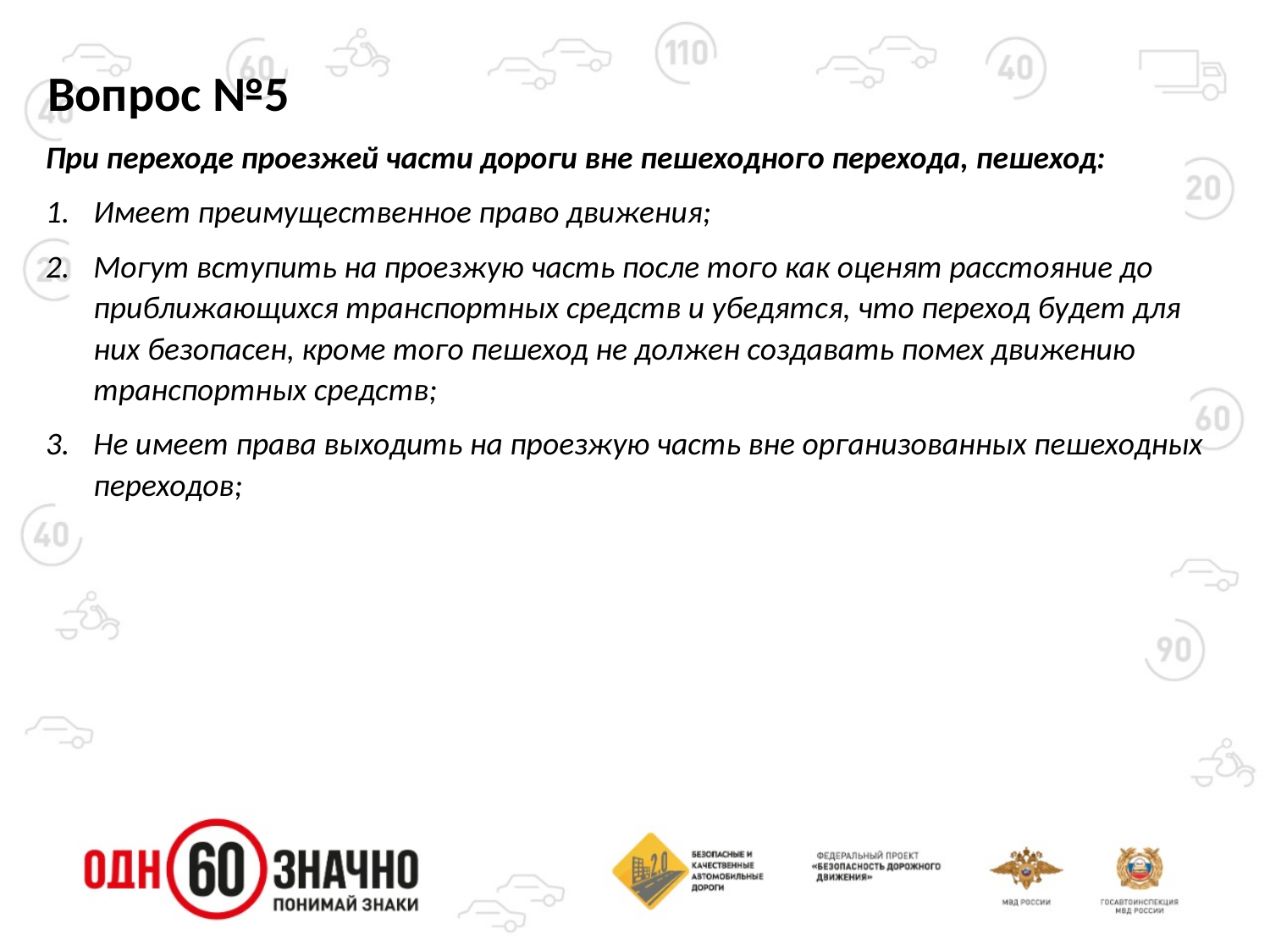

Вопрос №5
При переходе проезжей части дороги вне пешеходного перехода, пешеход:
Имеет преимущественное право движения;
Могут вступить на проезжую часть после того как оценят расстояние до приближающихся транспортных средств и убедятся, что переход будет для них безопасен, кроме того пешеход не должен создавать помех движению транспортных средств;
Не имеет права выходить на проезжую часть вне организованных пешеходных переходов;